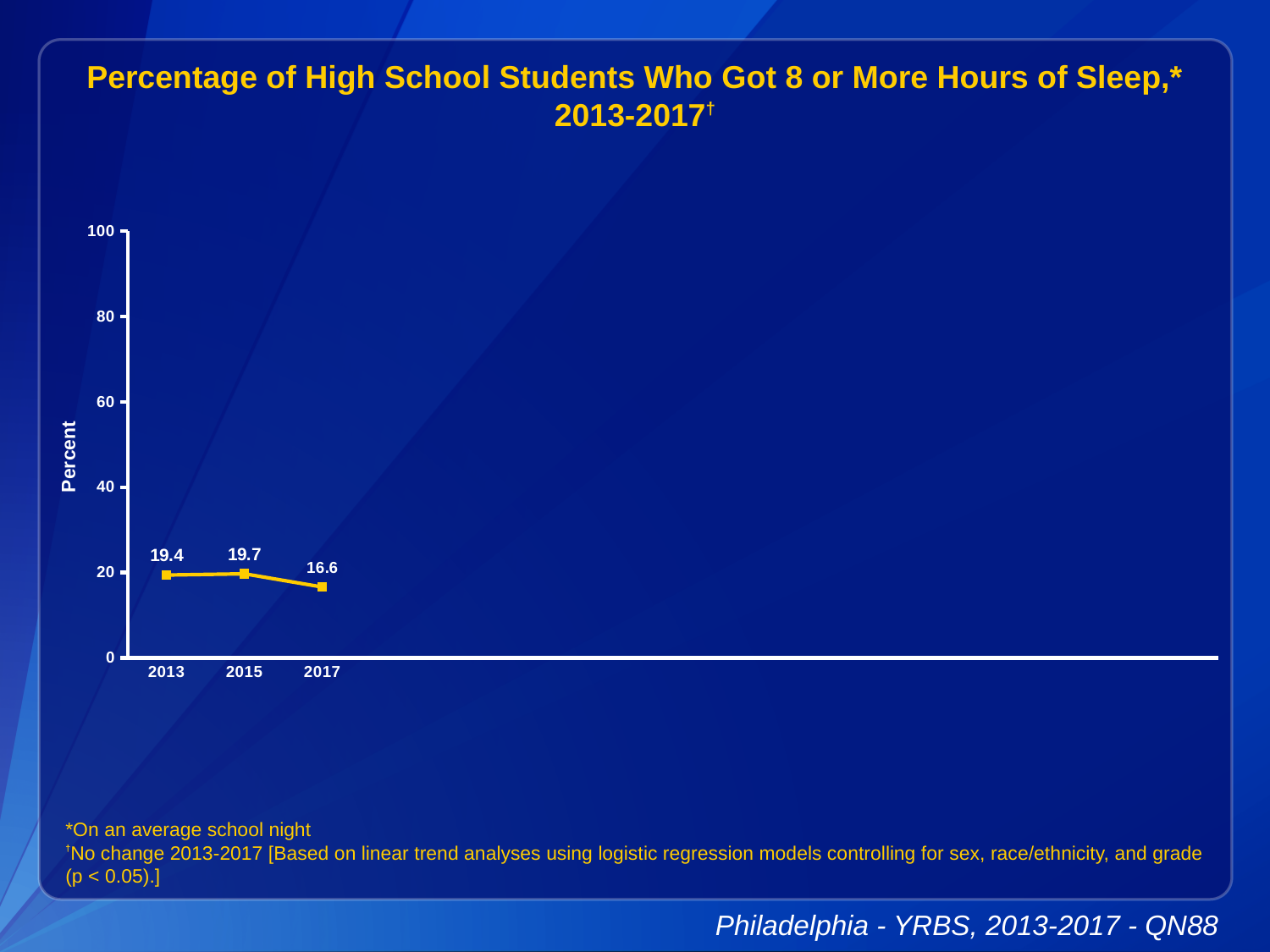

Percentage of High School Students Who Got 8 or More Hours of Sleep,* 2013-2017†

### Chart

| Category | Series 1 |
|---|---|
| 2013 | 19.4 |
| 2015 | 19.7 |
| 2017 | 16.6 |
|  | None |
|  | None |
|  | None |
|  | None |
|  | None |
|  | None |
|  | None |
|  | None |
|  | None |
|  | None |
|  | None |
*On an average school night
†No change 2013-2017 [Based on linear trend analyses using logistic regression models controlling for sex, race/ethnicity, and grade (p < 0.05).]
Philadelphia - YRBS, 2013-2017 - QN88